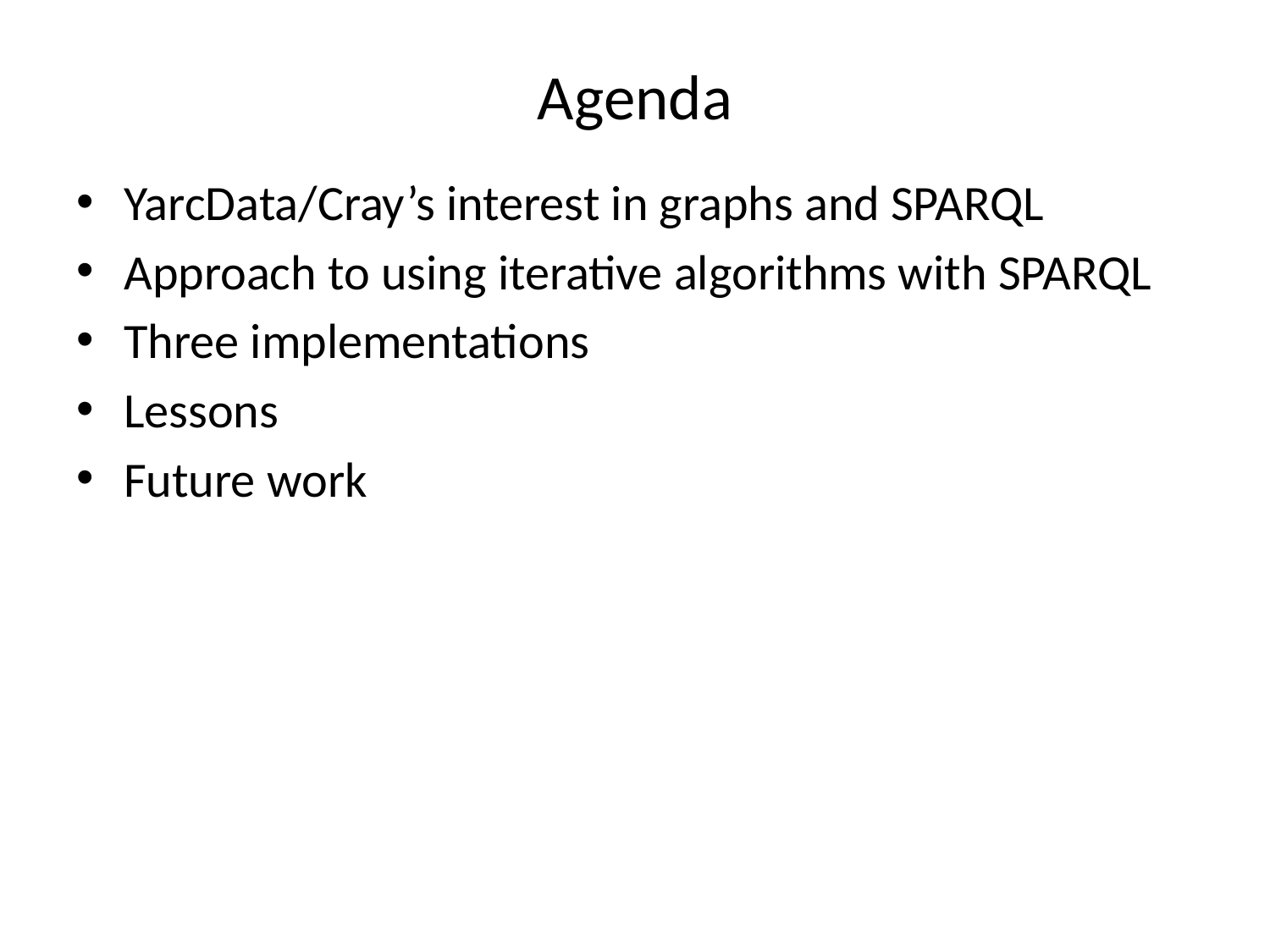

# Agenda
YarcData/Cray’s interest in graphs and SPARQL
Approach to using iterative algorithms with SPARQL
Three implementations
Lessons
Future work